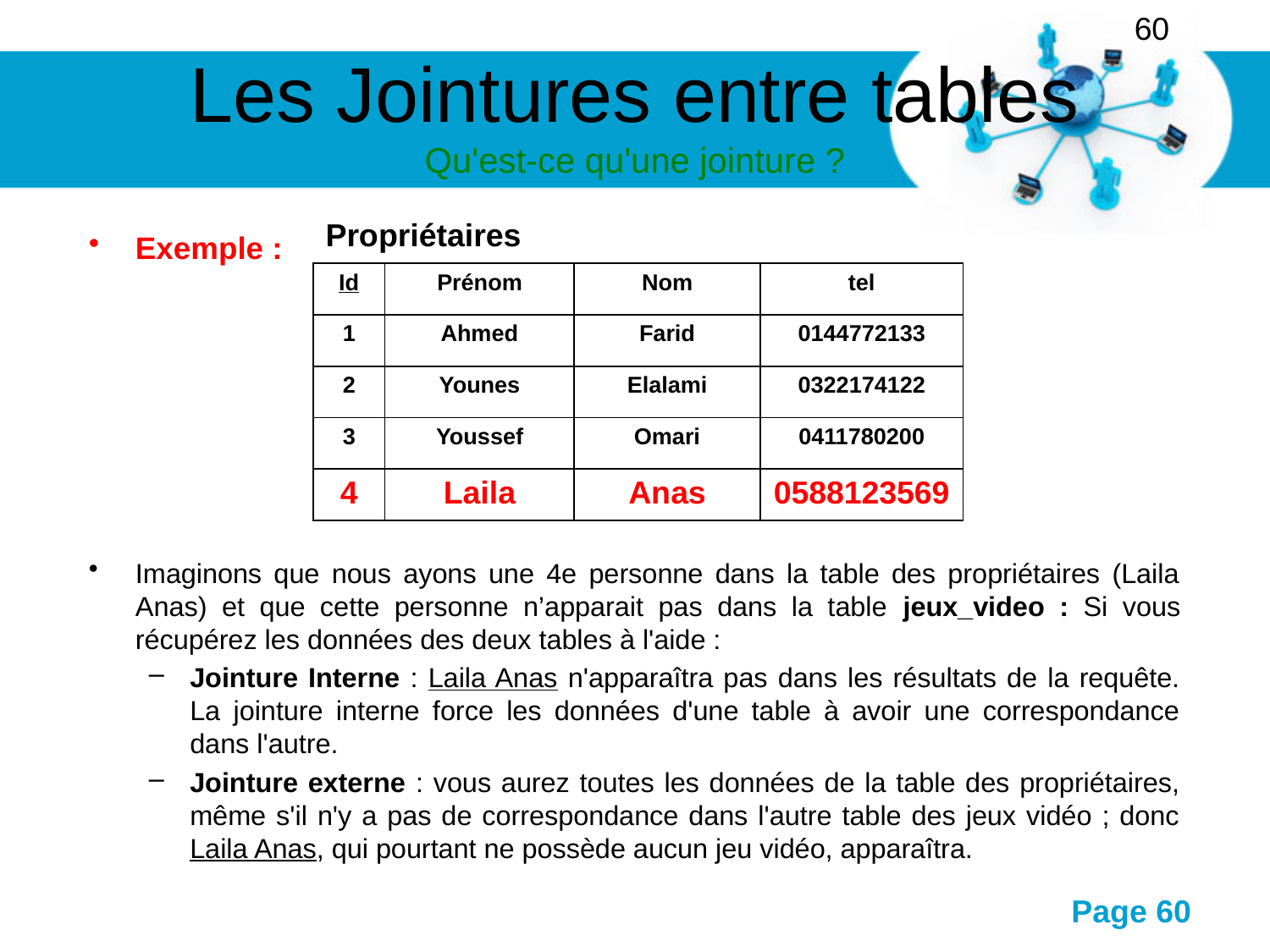

60
# Les Jointures entre tables Qu'est-ce qu'une jointure ?
Propriétaires
Exemple :

Imaginons que nous ayons une 4e personne dans la table des propriétaires (Laila Anas) et que cette personne n’apparait pas dans la table jeux_video : Si vous récupérez les données des deux tables à l'aide :
Jointure Interne : Laila Anas n'apparaîtra pas dans les résultats de la requête. La jointure interne force les données d'une table à avoir une correspondance dans l'autre.
Jointure externe : vous aurez toutes les données de la table des propriétaires, même s'il n'y a pas de correspondance dans l'autre table des jeux vidéo ; donc Laila Anas, qui pourtant ne possède aucun jeu vidéo, apparaîtra.

| Id | Prénom | Nom | tel |
| --- | --- | --- | --- |
| 1 | Ahmed | Farid | 0144772133 |
| 2 | Younes | Elalami | 0322174122 |
| 3 | Youssef | Omari | 0411780200 |
| 4 | Laila | Anas | 0588123569 |